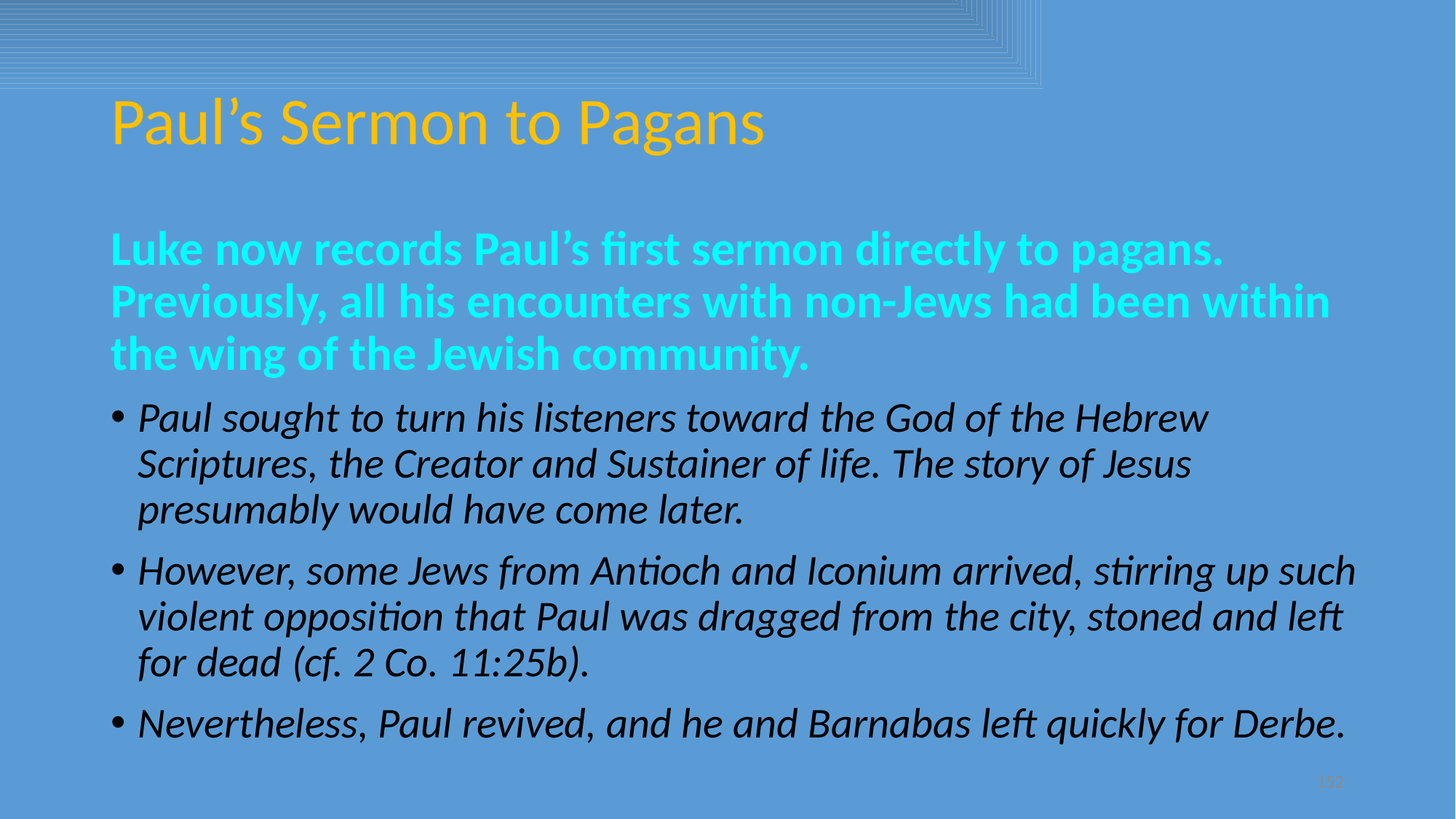

# Paul’s Sermon to Pagans
Luke now records Paul’s first sermon directly to pagans. Previously, all his encounters with non-Jews had been within the wing of the Jewish community.
Paul sought to turn his listeners toward the God of the Hebrew Scriptures, the Creator and Sustainer of life. The story of Jesus presumably would have come later.
However, some Jews from Antioch and Iconium arrived, stirring up such violent opposition that Paul was dragged from the city, stoned and left for dead (cf. 2 Co. 11:25b).
Nevertheless, Paul revived, and he and Barnabas left quickly for Derbe.
152